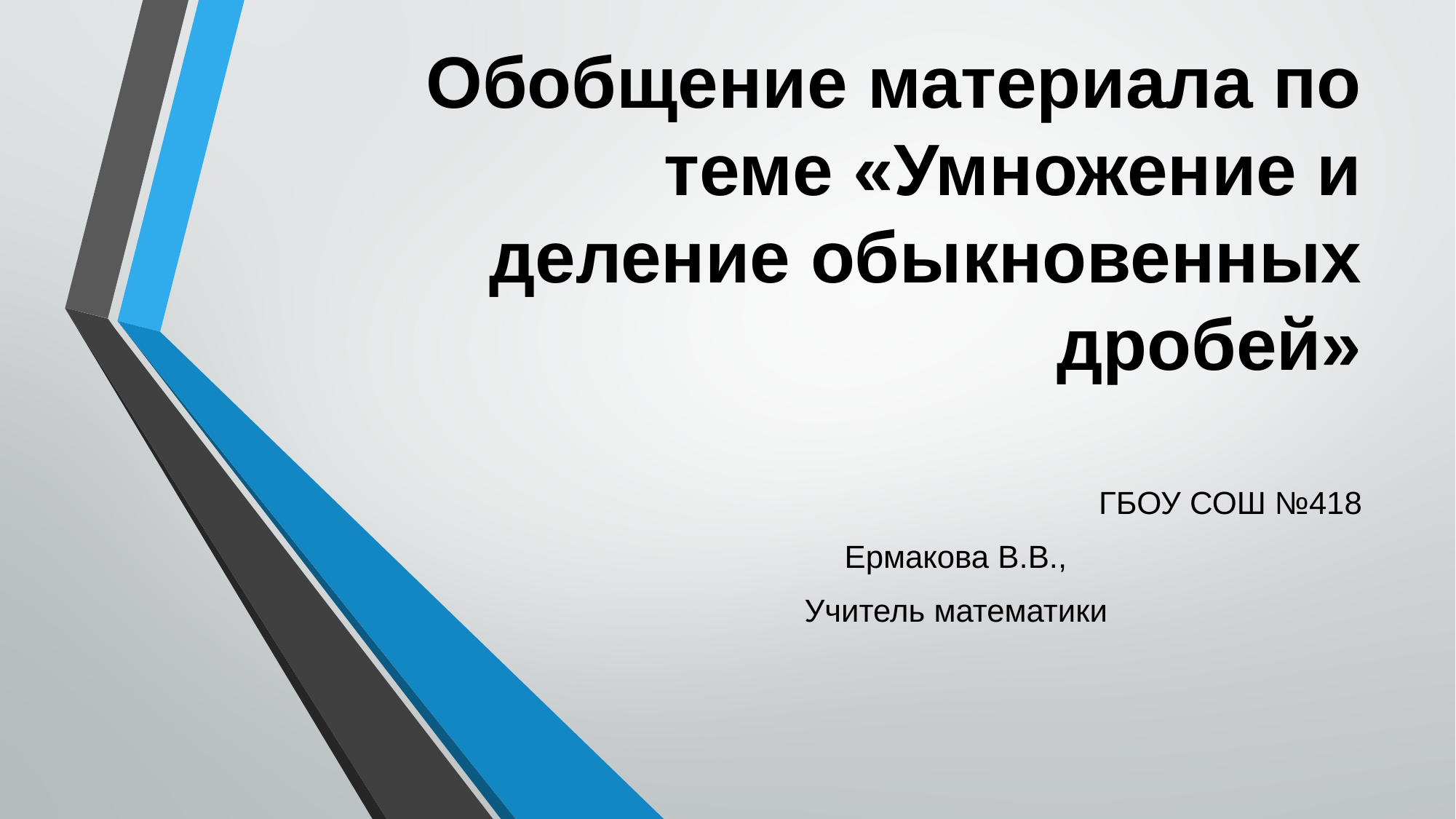

# Обобщение материала по теме «Умножение и деление обыкновенных дробей»
ГБОУ СОШ №418
Ермакова В.В.,
Учитель математики